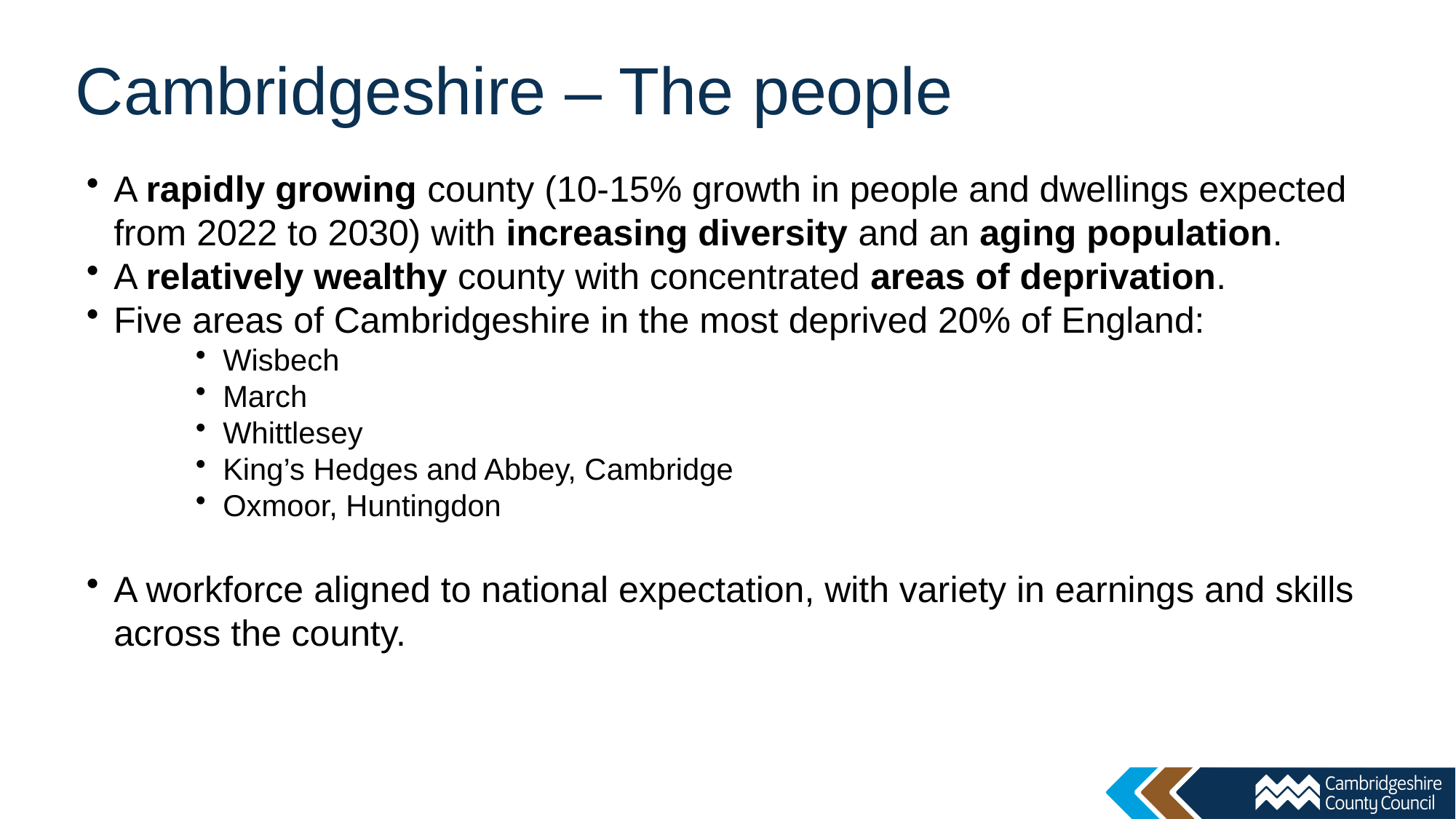

# Cambridgeshire – The people
A rapidly growing county (10-15% growth in people and dwellings expected from 2022 to 2030) with increasing diversity and an aging population.​
A relatively wealthy county with concentrated areas of deprivation.
Five areas of Cambridgeshire in the most deprived 20% of England:
Wisbech
March
Whittlesey
King’s Hedges and Abbey, Cambridge
Oxmoor, Huntingdon

A workforce aligned to national expectation, with variety in earnings and skills across the county.